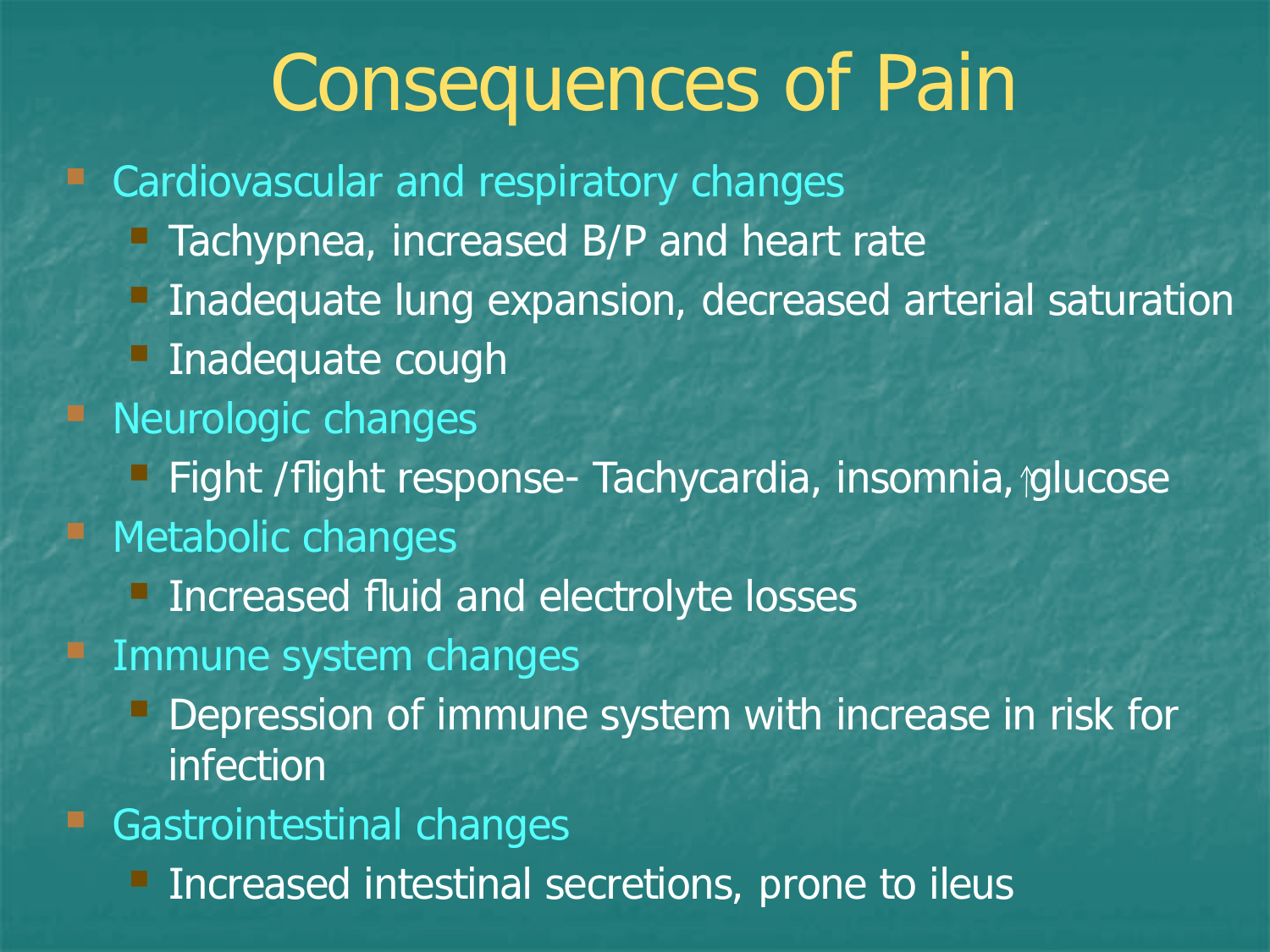

# Consequences of Pain
Cardiovascular and respiratory changes
Tachypnea, increased B/P and heart rate
Inadequate lung expansion, decreased arterial saturation
Inadequate cough
Neurologic changes
Fight /flight response- Tachycardia, insomnia, glucose
Metabolic changes
Increased fluid and electrolyte losses
Immune system changes
Depression of immune system with increase in risk for infection
Gastrointestinal changes
Increased intestinal secretions, prone to ileus